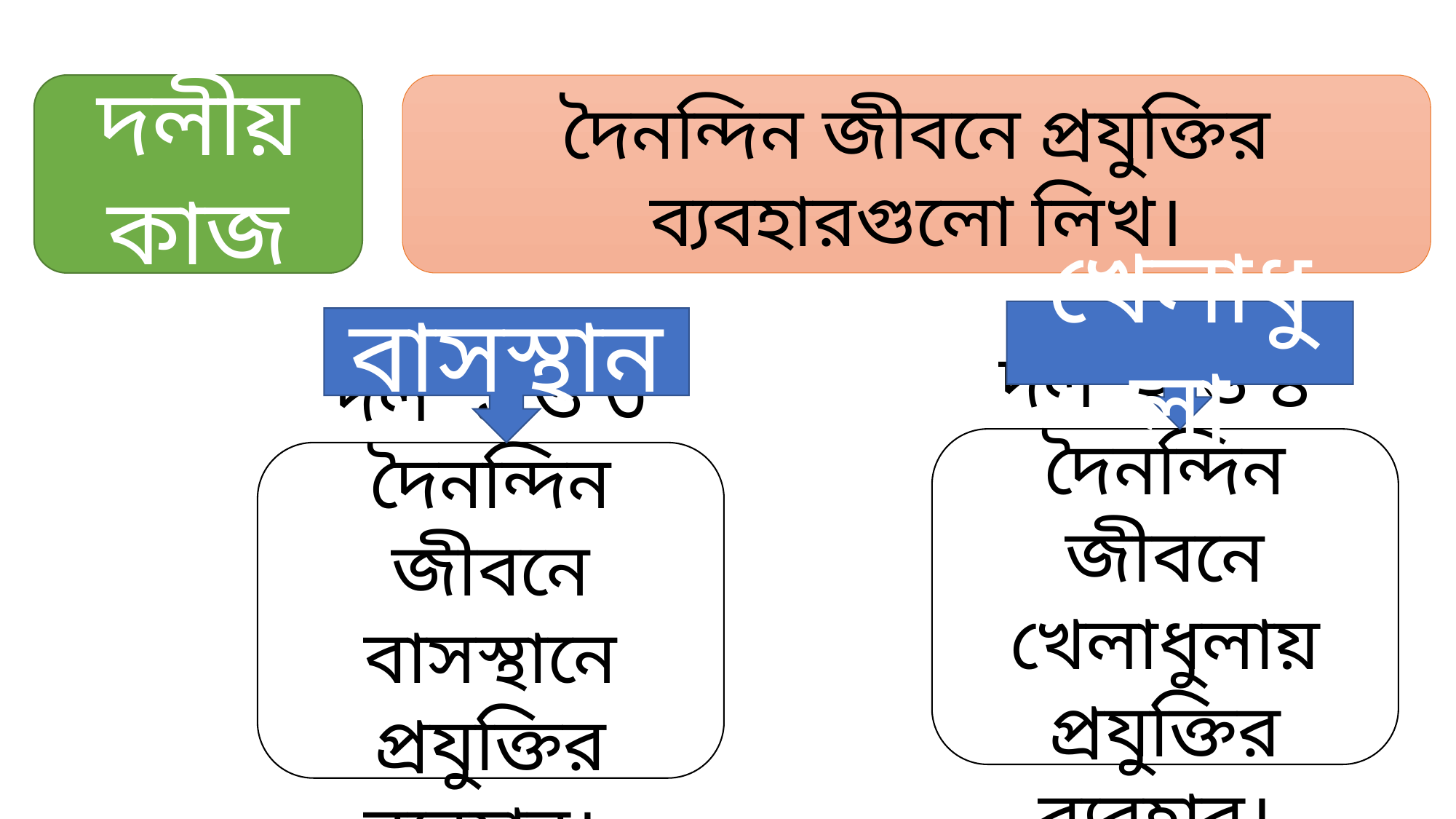

দলীয় কাজ
দৈনন্দিন জীবনে প্রযুক্তির ব্যবহারগুলো লিখ।
খেলাধুলা
বাসস্থান
দল  ২ ও ৪  দৈনন্দিন জীবনে খেলাধুলায় প্রযুক্তির ব্যবহার।
দল  ১ ও ৩ দৈনন্দিন জীবনে বাসস্থানে প্রযুক্তির ব্যবহার।